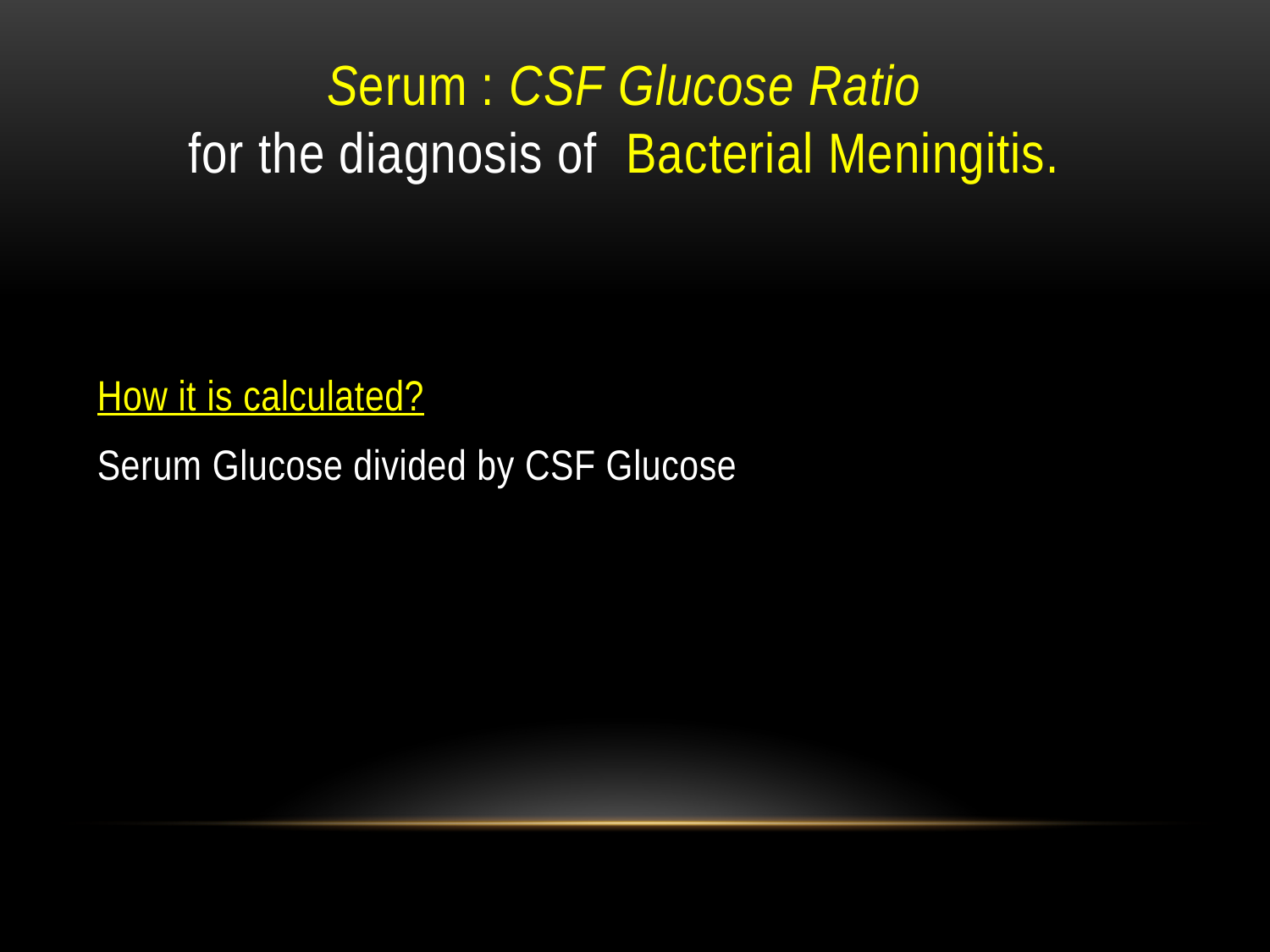

# Serum : CSF Glucose Ratio for the diagnosis of  Bacterial Meningitis.

How it is calculated?
Serum Glucose divided by CSF Glucose